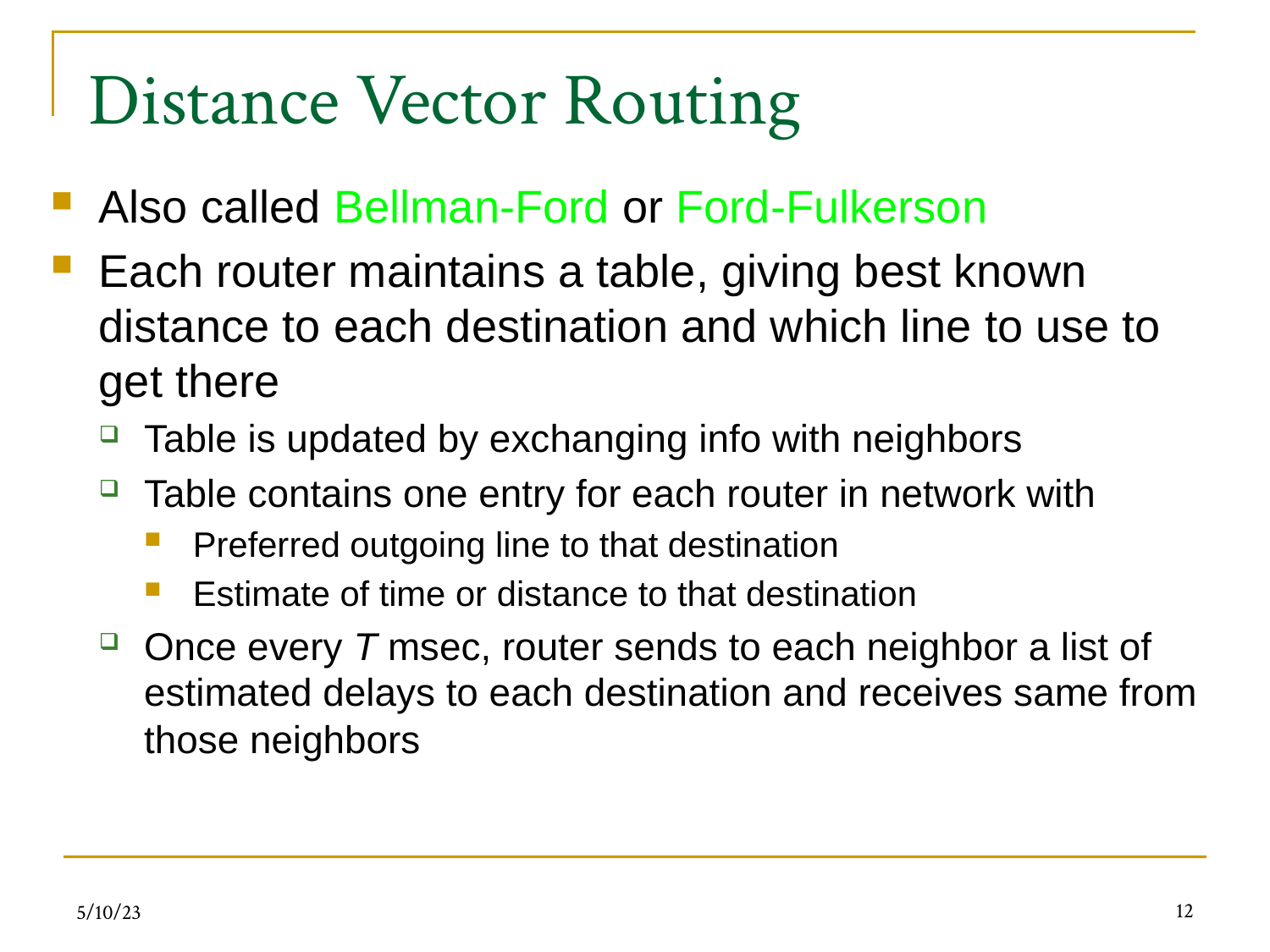

Distance Vector Routing
Also called Bellman-Ford or Ford-Fulkerson
Each router maintains a table, giving best known distance to each destination and which line to use to get there
Table is updated by exchanging info with neighbors
Table contains one entry for each router in network with
Preferred outgoing line to that destination
Estimate of time or distance to that destination
Once every T msec, router sends to each neighbor a list of estimated delays to each destination and receives same from those neighbors
5/10/23
12